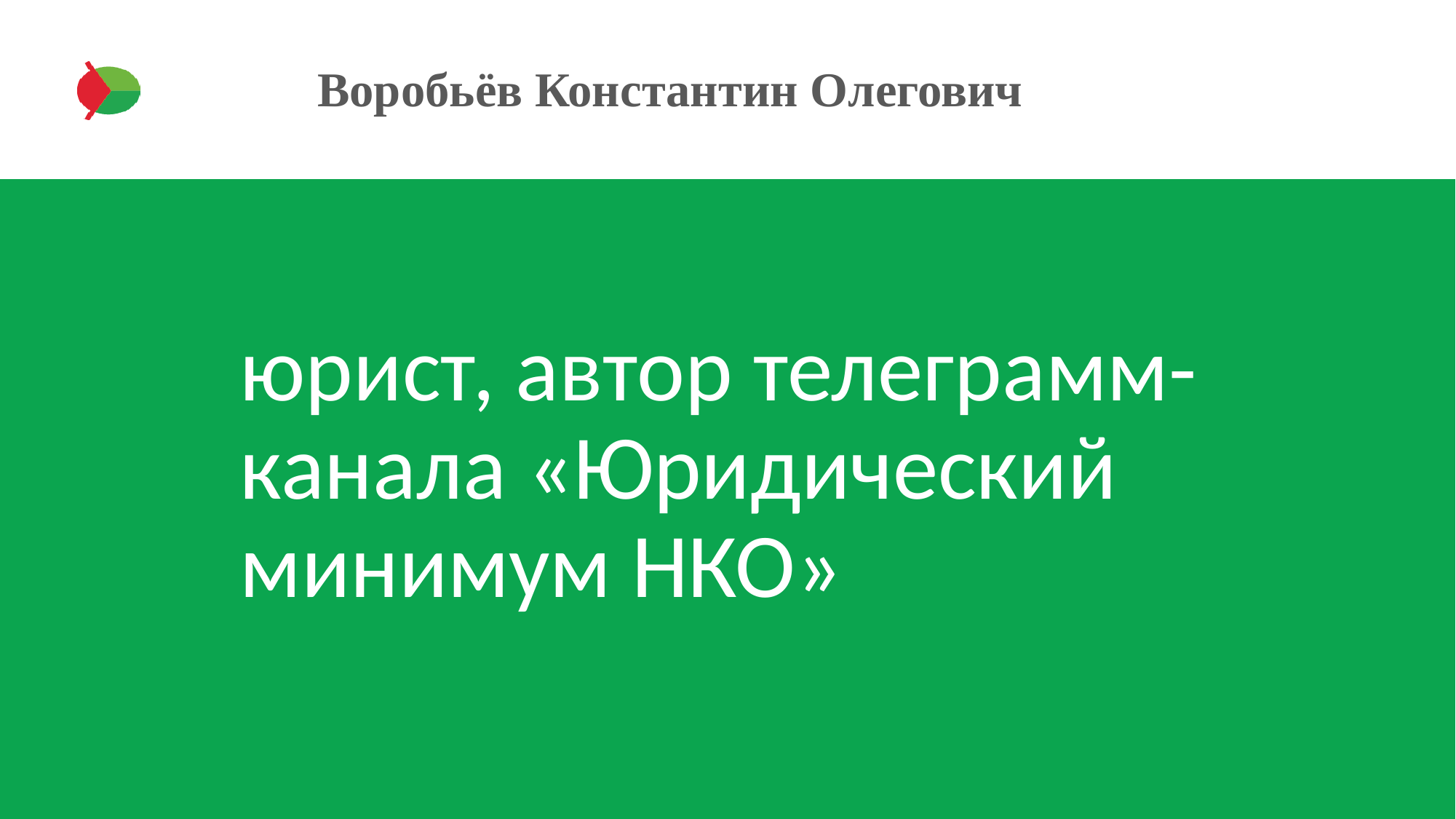

# Воробьёв Константин Олегович
юрист, автор телеграмм-канала «Юридический минимум НКО»